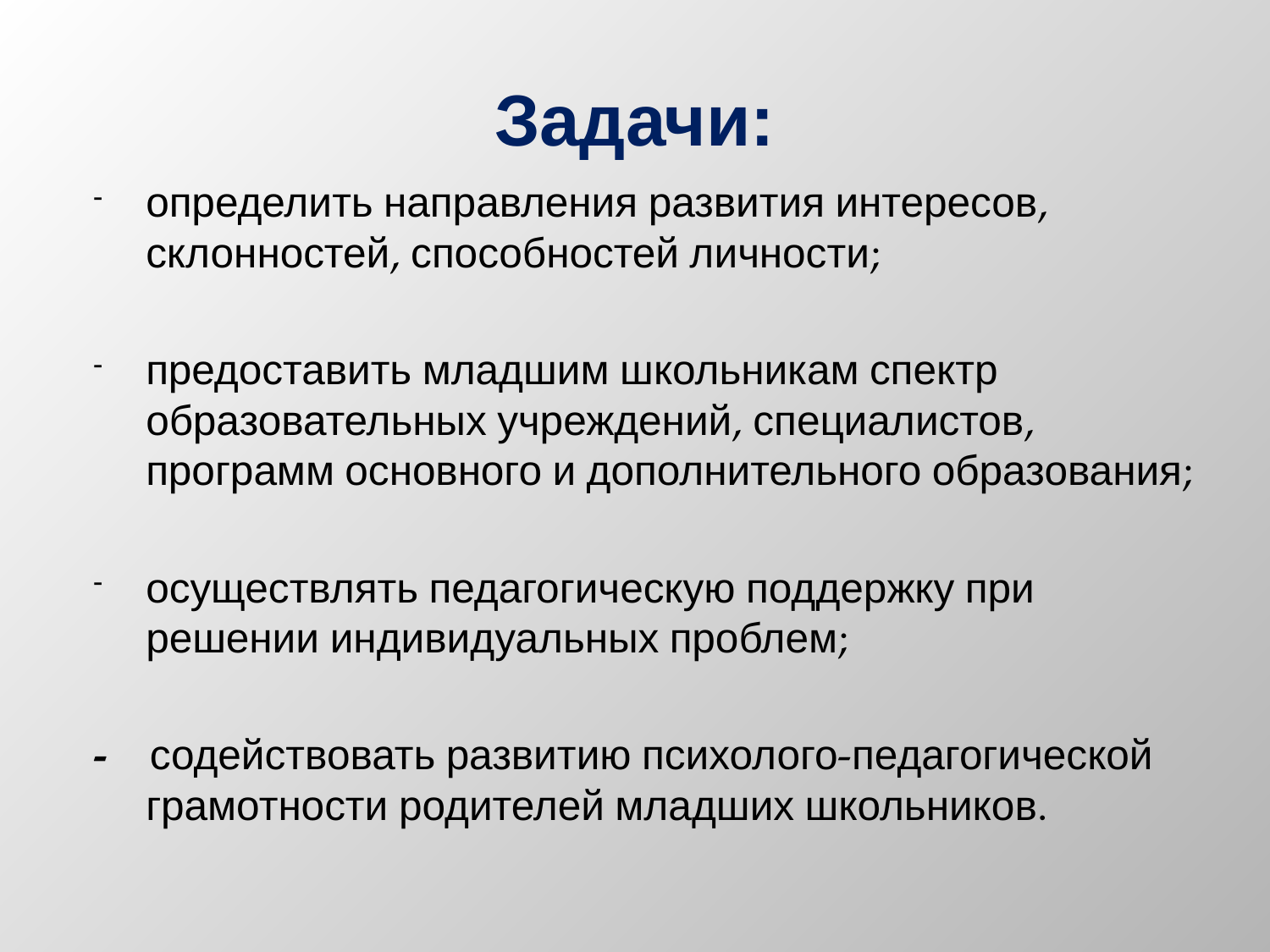

# Задачи:
определить направления развития интересов, склонностей, способностей личности;

предоставить младшим школьникам спектр образовательных учреждений, специалистов, программ основного и дополнительного образования;

осуществлять педагогическую поддержку при решении индивидуальных проблем;

-    содействовать развитию психолого-педагогической грамотности родителей младших школьников.